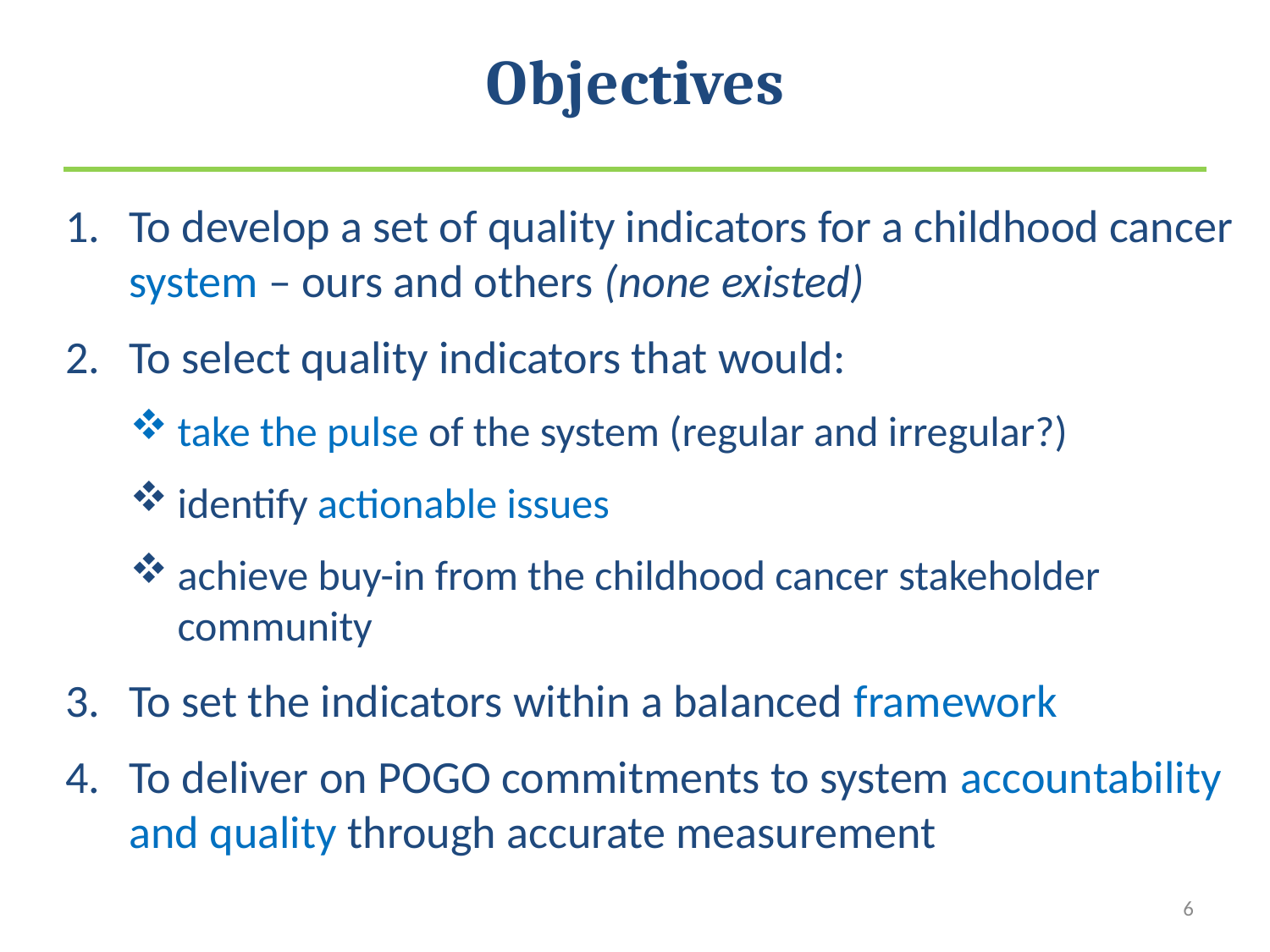

# Objectives
To develop a set of quality indicators for a childhood cancer system – ours and others (none existed)
To select quality indicators that would:
take the pulse of the system (regular and irregular?)
identify actionable issues
achieve buy-in from the childhood cancer stakeholder community
To set the indicators within a balanced framework
To deliver on POGO commitments to system accountability and quality through accurate measurement

6